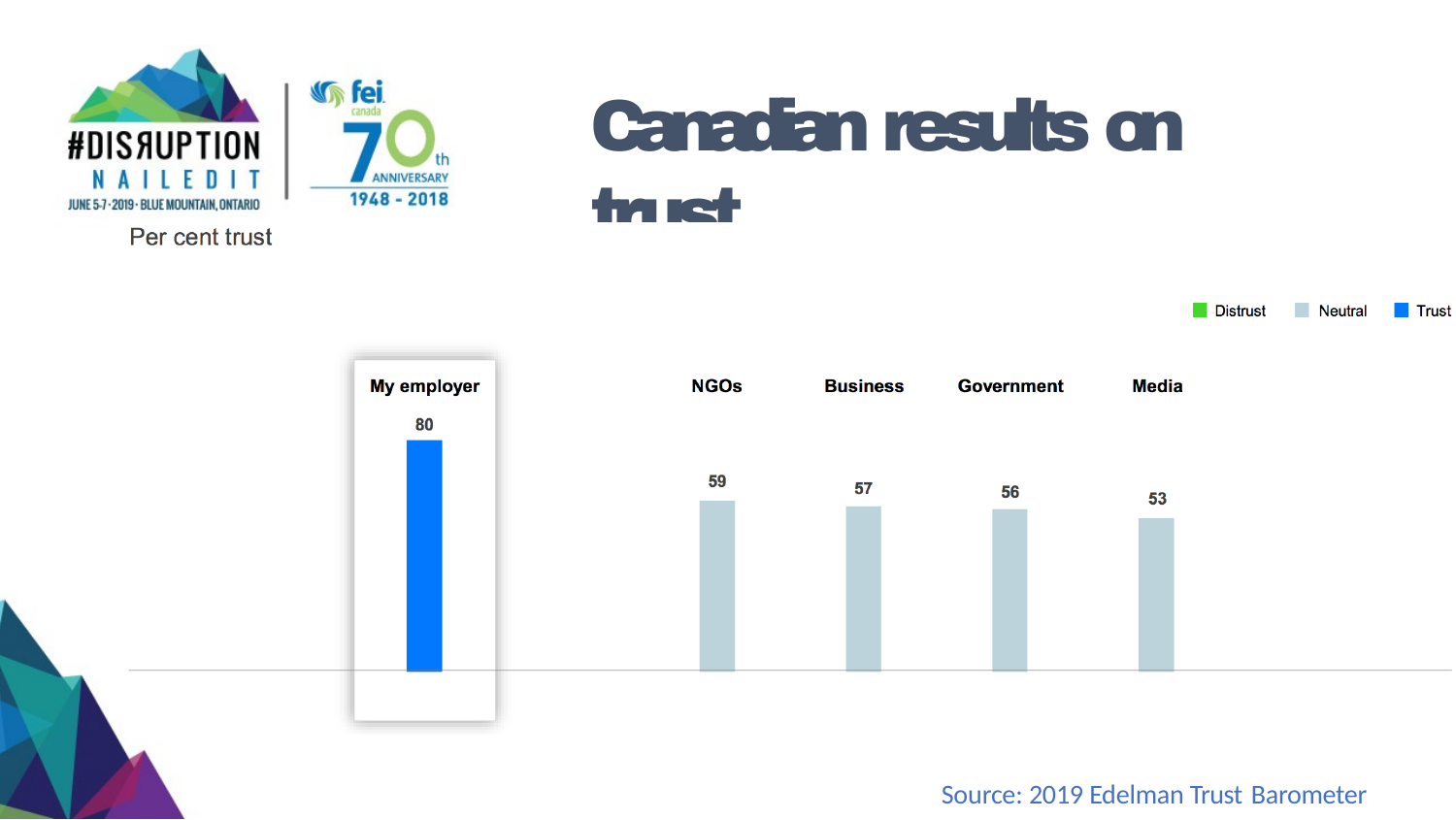

# Canadian results on trust

Source: 2019 Edelman Trust Barometer